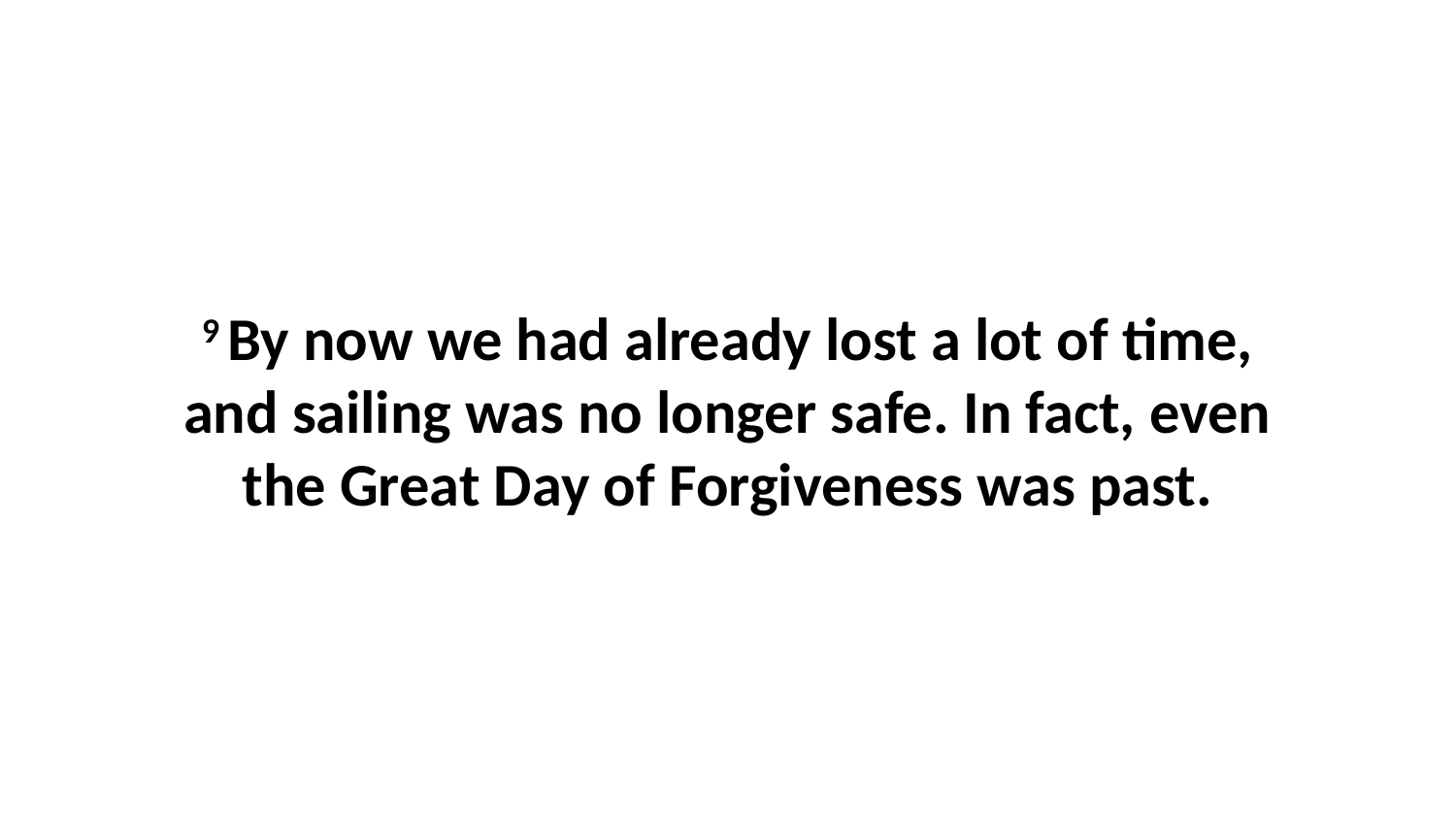

9 By now we had already lost a lot of time, and sailing was no longer safe. In fact, even the Great Day of Forgiveness was past.